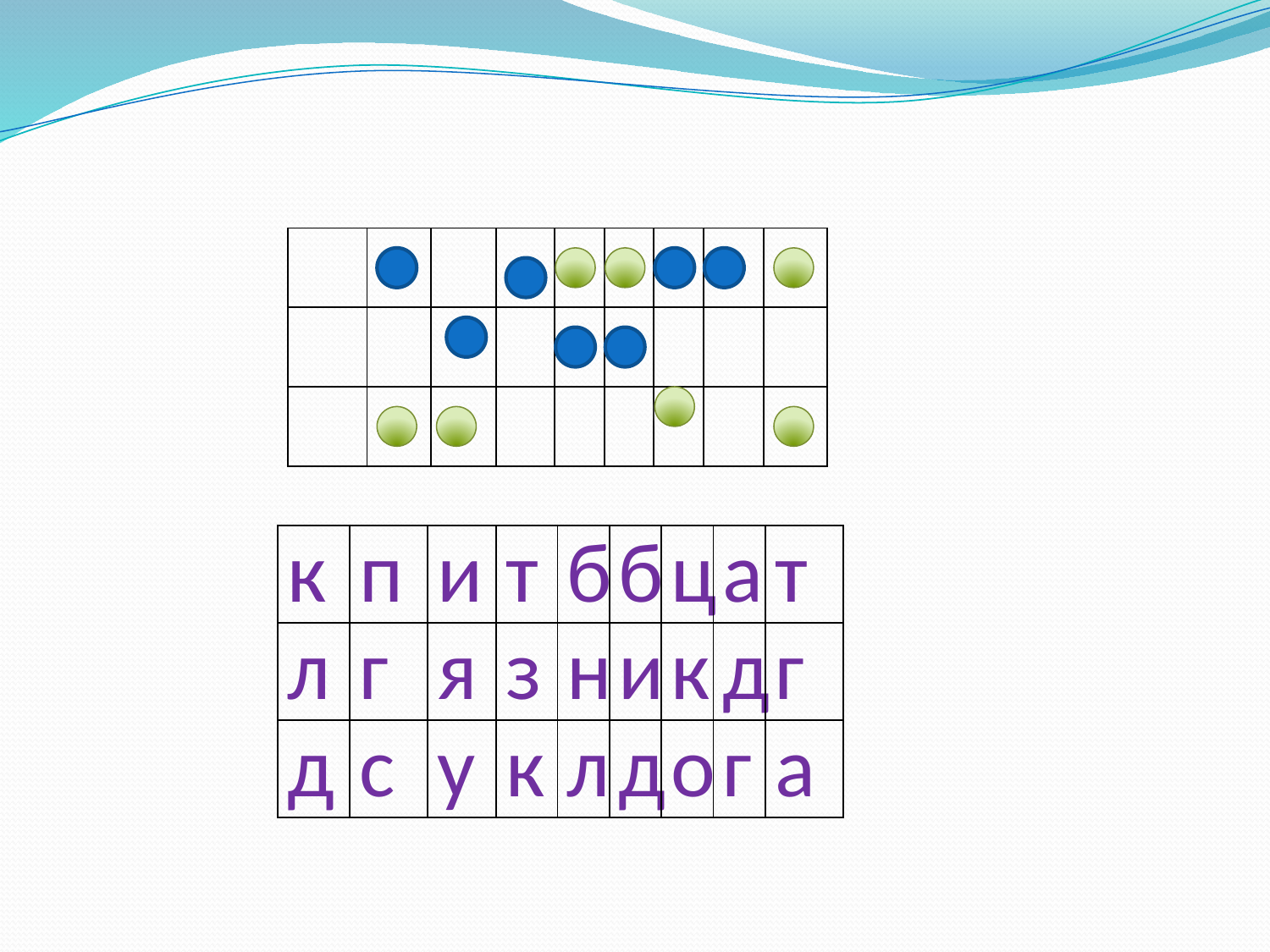

|  |  |  |  |  |  |  |  |  |
| --- | --- | --- | --- | --- | --- | --- | --- | --- |
|  |  |  |  |  |  |  |  |  |
|  |  |  |  |  |  | \* |  |  |

| к | п | и | т | б | б | ц | а | т |
| --- | --- | --- | --- | --- | --- | --- | --- | --- |
| л | г | я | з | н | и | к | д | г |
| д | с | у | к | л | д | о | г | а |